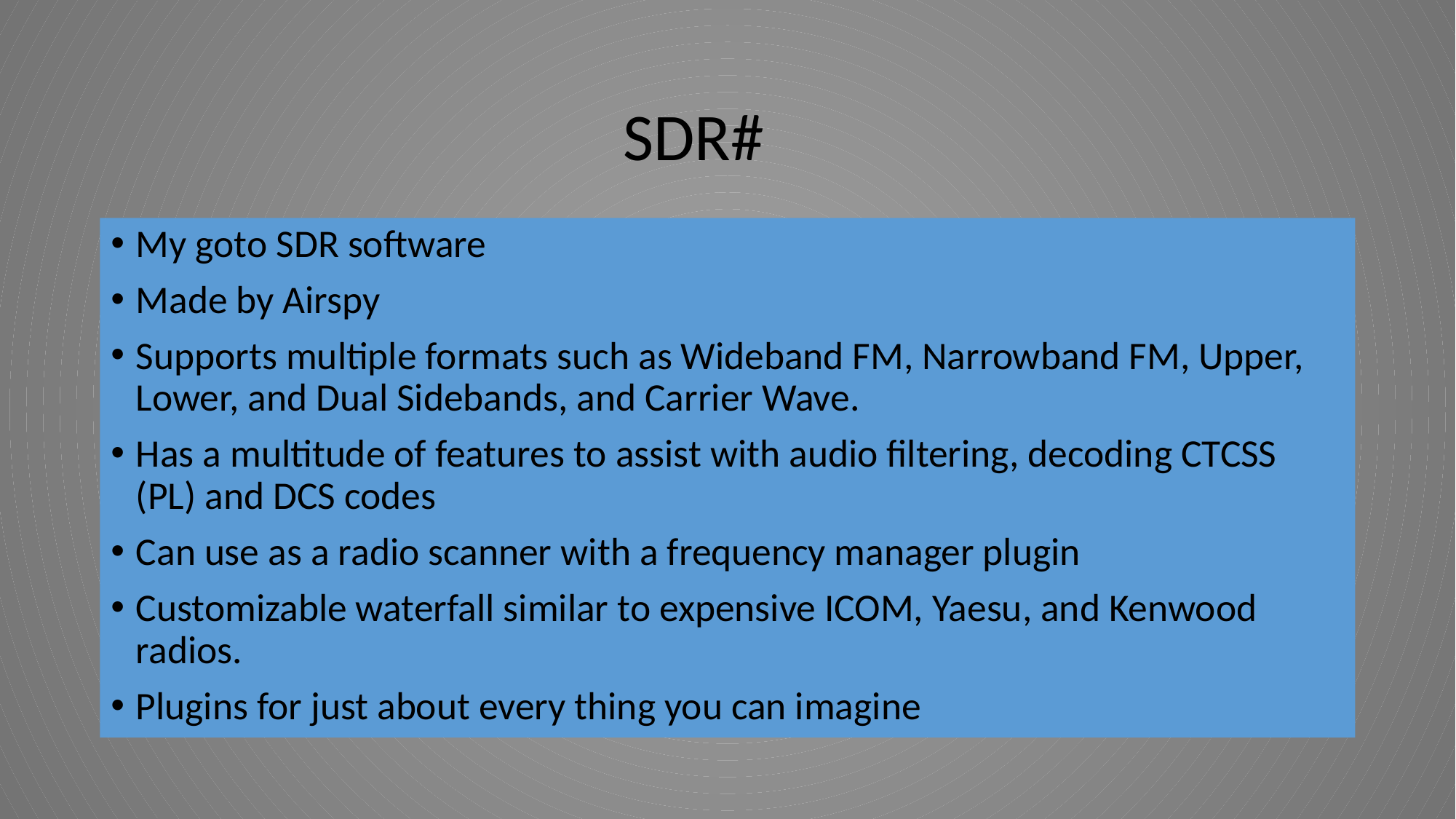

# SDR#
My goto SDR software
Made by Airspy
Supports multiple formats such as Wideband FM, Narrowband FM, Upper, Lower, and Dual Sidebands, and Carrier Wave.
Has a multitude of features to assist with audio filtering, decoding CTCSS (PL) and DCS codes
Can use as a radio scanner with a frequency manager plugin
Customizable waterfall similar to expensive ICOM, Yaesu, and Kenwood radios.
Plugins for just about every thing you can imagine